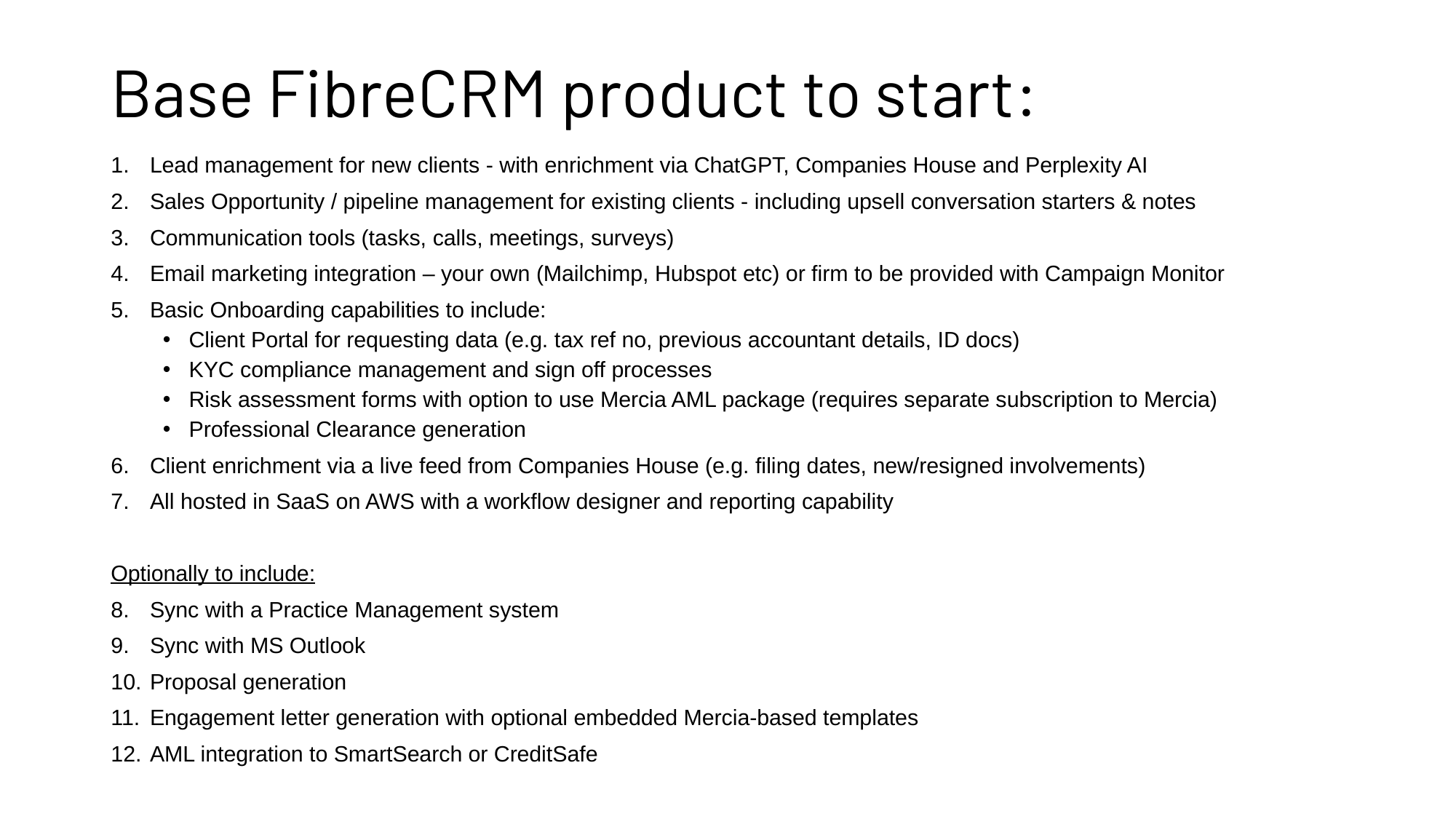

# Base FibreCRM product to start:
Lead management for new clients - with enrichment via ChatGPT, Companies House and Perplexity AI
Sales Opportunity / pipeline management for existing clients - including upsell conversation starters & notes
Communication tools (tasks, calls, meetings, surveys)
Email marketing integration – your own (Mailchimp, Hubspot etc) or firm to be provided with Campaign Monitor
Basic Onboarding capabilities to include:
Client Portal for requesting data (e.g. tax ref no, previous accountant details, ID docs)
KYC compliance management and sign off processes
Risk assessment forms with option to use Mercia AML package (requires separate subscription to Mercia)
Professional Clearance generation
Client enrichment via a live feed from Companies House (e.g. filing dates, new/resigned involvements)
All hosted in SaaS on AWS with a workflow designer and reporting capability

Optionally to include:
Sync with a Practice Management system
Sync with MS Outlook
Proposal generation
Engagement letter generation with optional embedded Mercia-based templates
AML integration to SmartSearch or CreditSafe